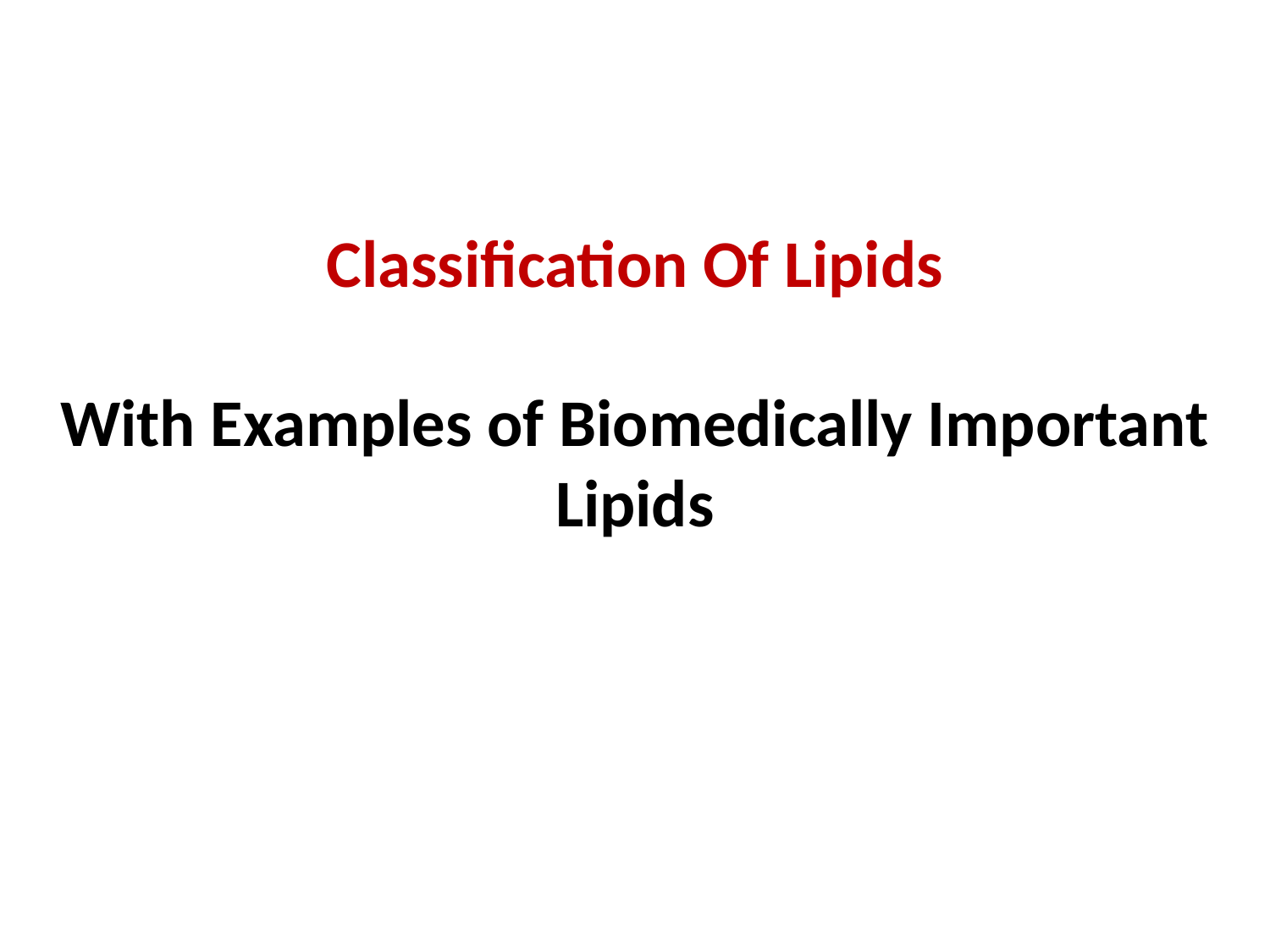

# Classification Of Lipids With Examples of Biomedically Important Lipids